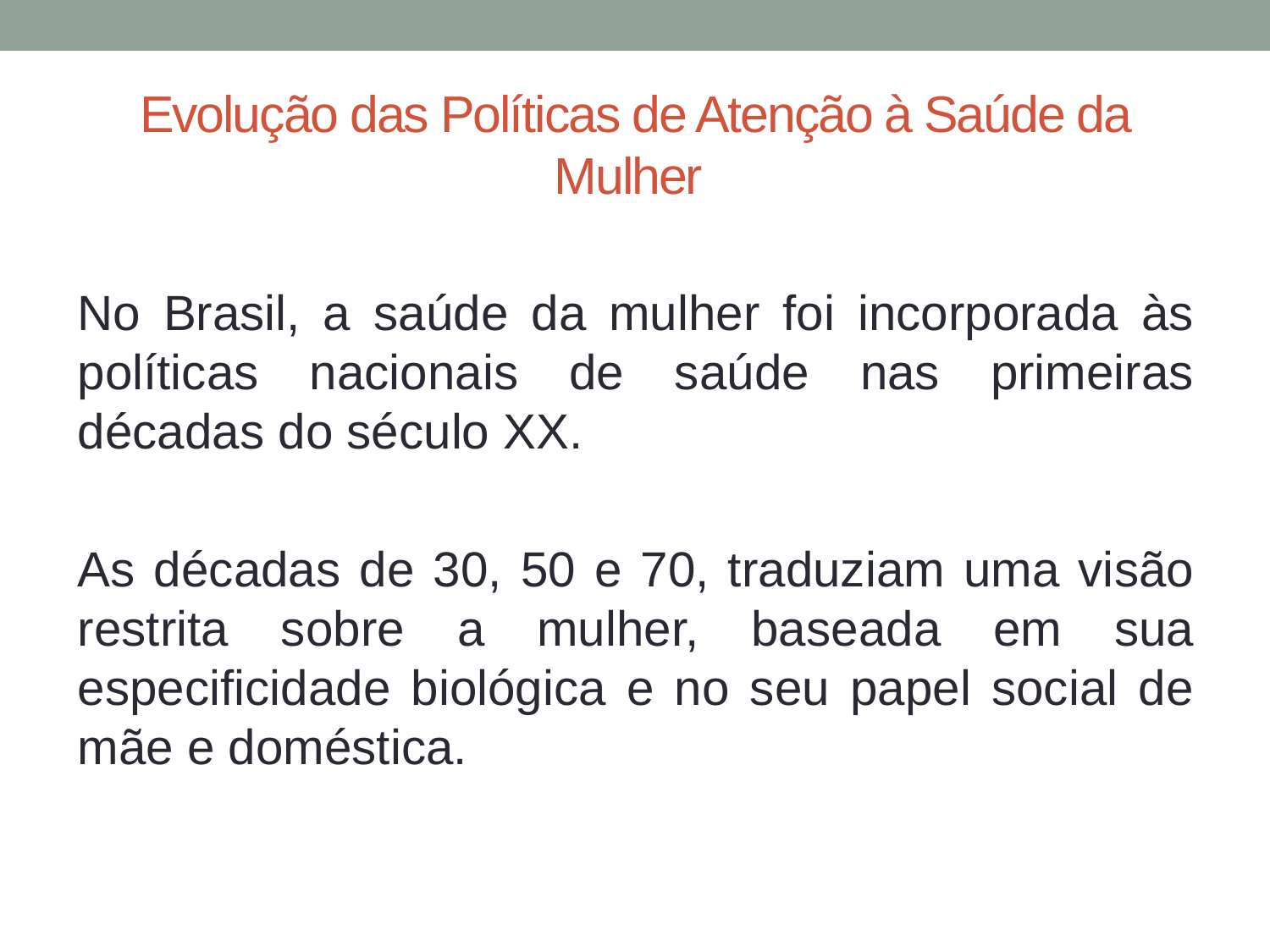

# Evolução das Políticas de Atenção à Saúde da Mulher
No Brasil, a saúde da mulher foi incorporada às políticas nacionais de saúde nas primeiras décadas do século XX.

As décadas de 30, 50 e 70, traduziam uma visão restrita sobre a mulher, baseada em sua especificidade biológica e no seu papel social de mãe e doméstica.